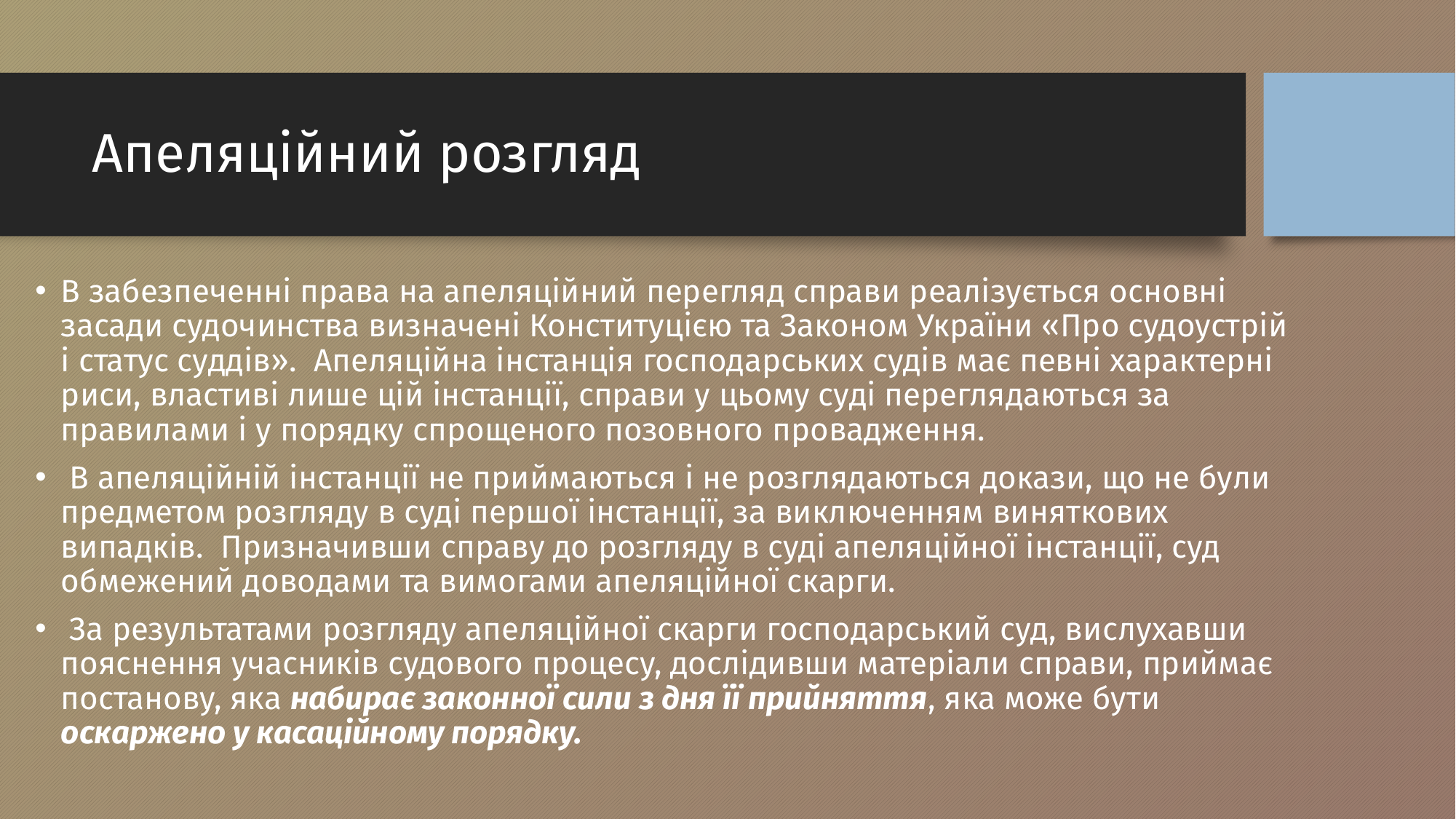

# Апеляційний розгляд
В забезпеченні права на апеляційний перегляд справи реалізується основні засади судочинства визначені Конституцією та Законом України «Про судоустрій і статус суддів».  Апеляційна інстанція господарських судів має певні характерні риси, властиві лише цій інстанції, справи у цьому суді переглядаються за правилами і у порядку спрощеного позовного провадження.
 В апеляційній інстанції не приймаються і не розглядаються докази, що не були предметом розгляду в суді першої інстанції, за виключенням виняткових випадків.  Призначивши справу до розгляду в суді апеляційної інстанції, суд обмежений доводами та вимогами апеляційної скарги.
 За результатами розгляду апеляційної скарги господарський суд, вислухавши пояснення учасників судового процесу, дослідивши матеріали справи, приймає постанову, яка набирає законної сили з дня її прийняття, яка може бути оскаржено у касаційному порядку.